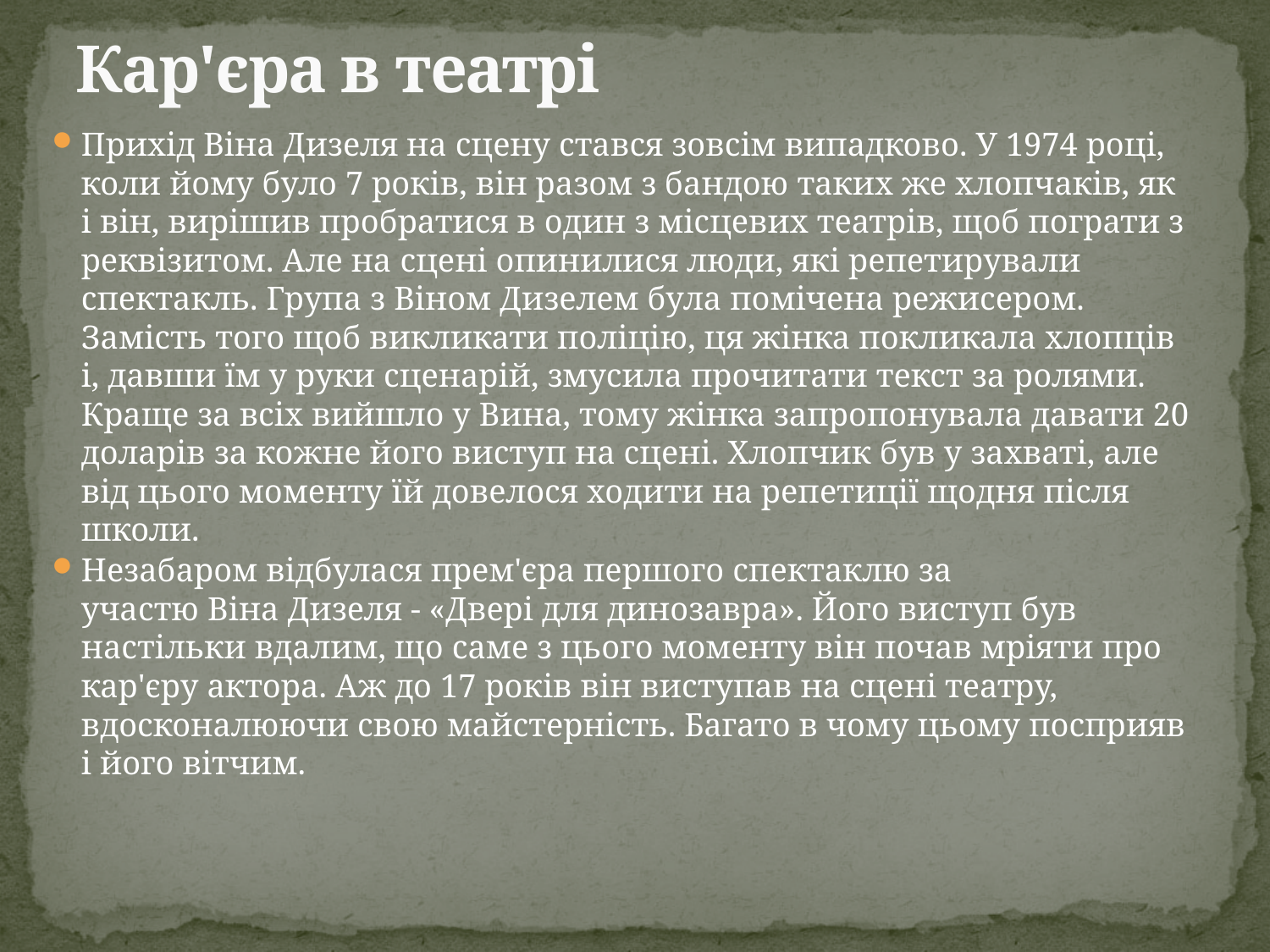

# Кар'єра в театрі
Прихід Віна Дизеля на сцену стався зовсім випадково. У 1974 році, коли йому було 7 років, він разом з бандою таких же хлопчаків, як і він, вирішив пробратися в один з місцевих театрів, щоб пограти з реквізитом. Але на сцені опинилися люди, які репетирували спектакль. Група з Віном Дизелем була помічена режисером. Замість того щоб викликати поліцію, ця жінка покликала хлопців і, давши їм у руки сценарій, змусила прочитати текст за ролями. Краще за всіх вийшло у Вина, тому жінка запропонувала давати 20 доларів за кожне його виступ на сцені. Хлопчик був у захваті, але від цього моменту їй довелося ходити на репетиції щодня після школи.
Незабаром відбулася прем'єра першого спектаклю за участю Віна Дизеля - «Двері для динозавра». Його виступ був настільки вдалим, що саме з цього моменту він почав мріяти про кар'єру актора. Аж до 17 років він виступав на сцені театру, вдосконалюючи свою майстерність. Багато в чому цьому посприяв і його вітчим.